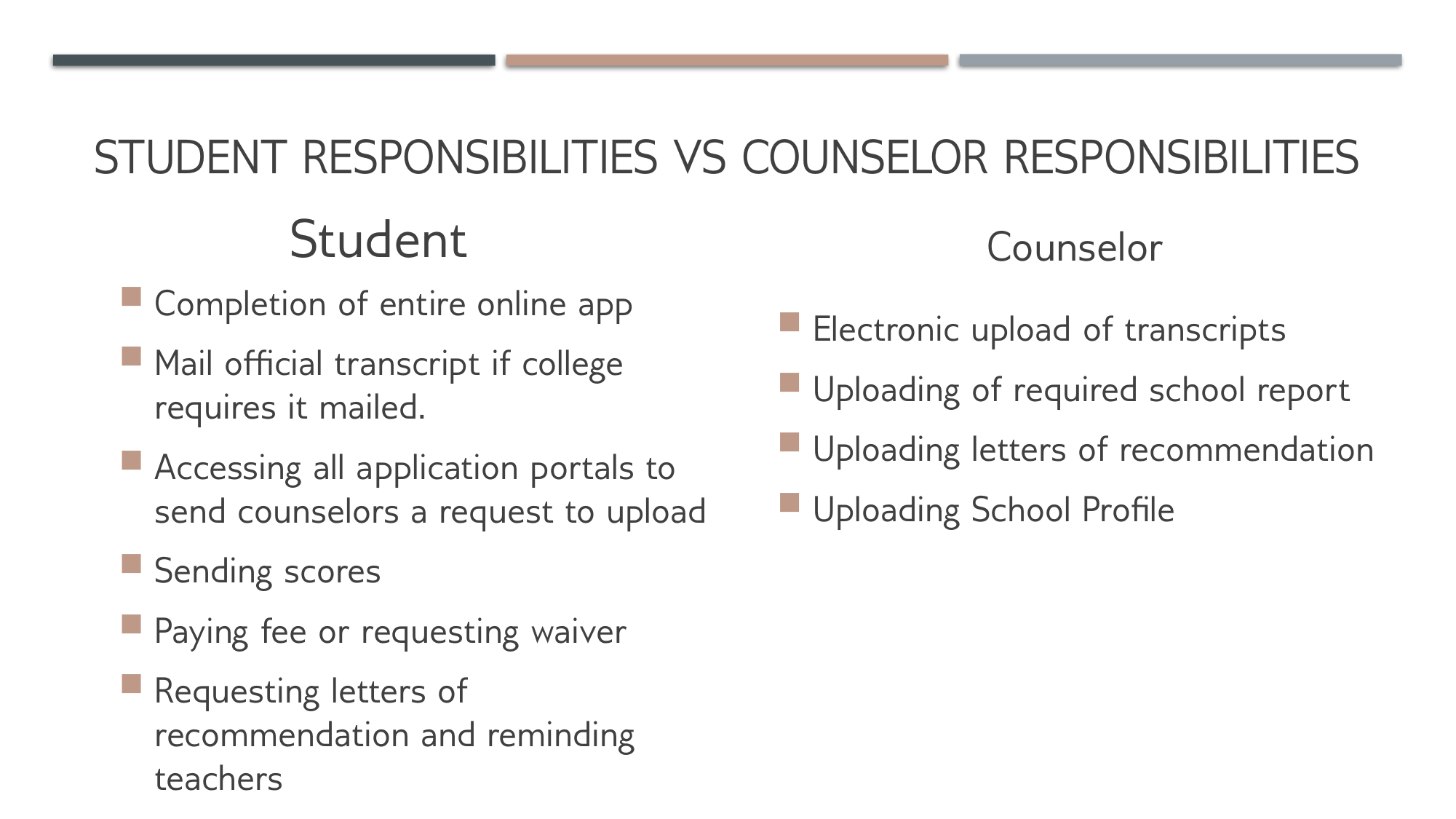

# Student Responsibilities vs Counselor Responsibilities
Student
Counselor
Completion of entire online app
Mail official transcript if college requires it mailed.
Accessing all application portals to send counselors a request to upload
Sending scores
Paying fee or requesting waiver
Requesting letters of recommendation and reminding teachers
Electronic upload of transcripts
Uploading of required school report
Uploading letters of recommendation
Uploading School Profile